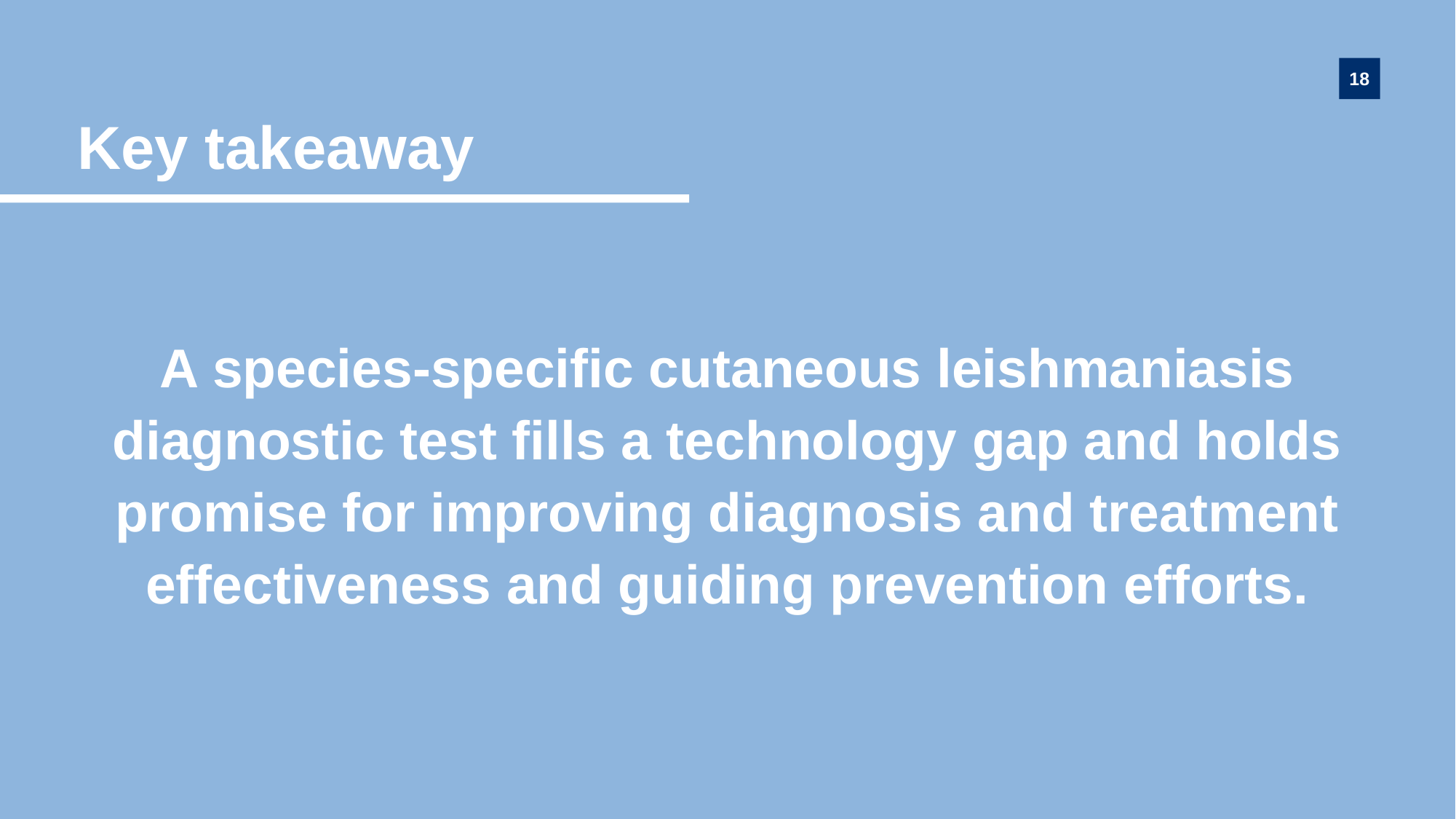

Key takeaway

A species-specific cutaneous leishmaniasis diagnostic test fills a technology gap and holds promise for improving diagnosis and treatment effectiveness and guiding prevention efforts.